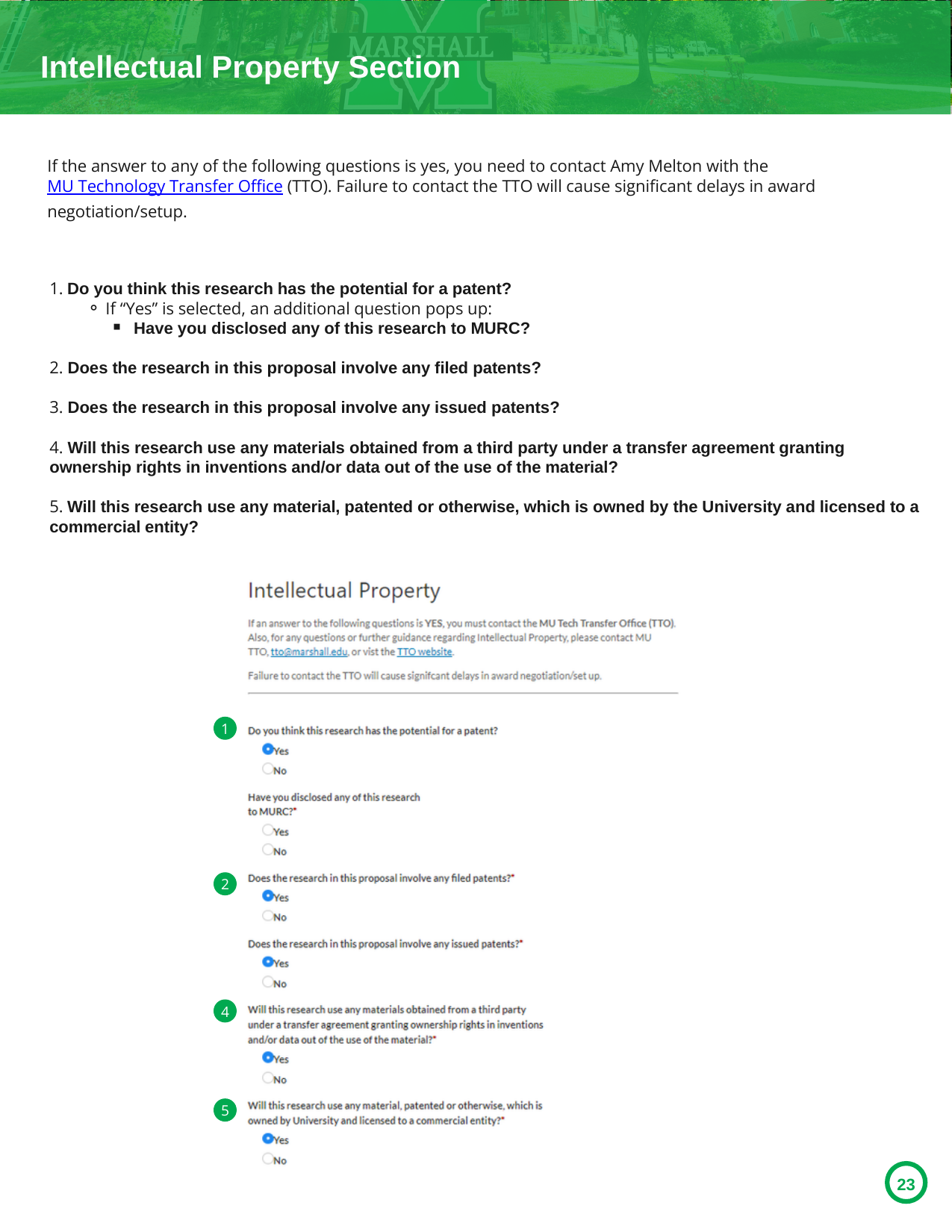

Intellectual Property Section
If the answer to any of the following questions is yes, you need to contact Amy Melton with the MU Technology Transfer Office (TTO). Failure to contact the TTO will cause significant delays in award negotiation/setup.

1. Do you think this research has the potential for a patent?
If “Yes” is selected, an additional question pops up:
Have you disclosed any of this research to MURC?

2. Does the research in this proposal involve any filed patents?

3. Does the research in this proposal involve any issued patents?

4. Will this research use any materials obtained from a third party under a transfer agreement granting ownership rights in inventions and/or data out of the use of the material?

5. Will this research use any material, patented or otherwise, which is owned by the University and licensed to a commercial entity?

1

2

4

5

23